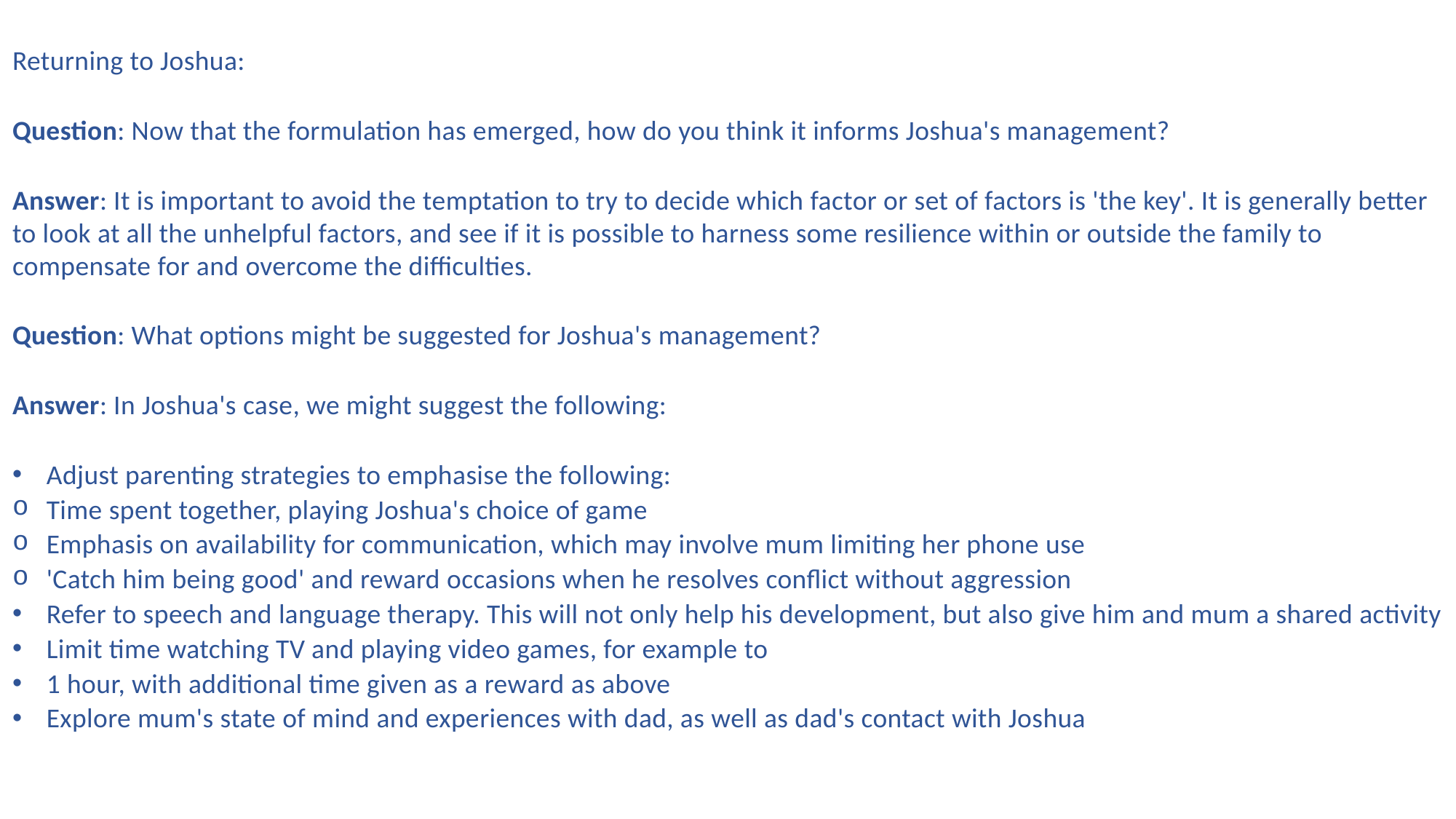

Returning to Joshua:

Question: Now that the formulation has emerged, how do you think it informs Joshua's management?

Answer: It is important to avoid the temptation to try to decide which factor or set of factors is 'the key'. It is generally better to look at all the unhelpful factors, and see if it is possible to harness some resilience within or outside the family to compensate for and overcome the difficulties.

Question: What options might be suggested for Joshua's management?

Answer: In Joshua's case, we might suggest the following:

Adjust parenting strategies to emphasise the following:
Time spent together, playing Joshua's choice of game
Emphasis on availability for communication, which may involve mum limiting her phone use
'Catch him being good' and reward occasions when he resolves conflict without aggression
Refer to speech and language therapy. This will not only help his development, but also give him and mum a shared activity
Limit time watching TV and playing video games, for example to
1 hour, with additional time given as a reward as above
Explore mum's state of mind and experiences with dad, as well as dad's contact with Joshua